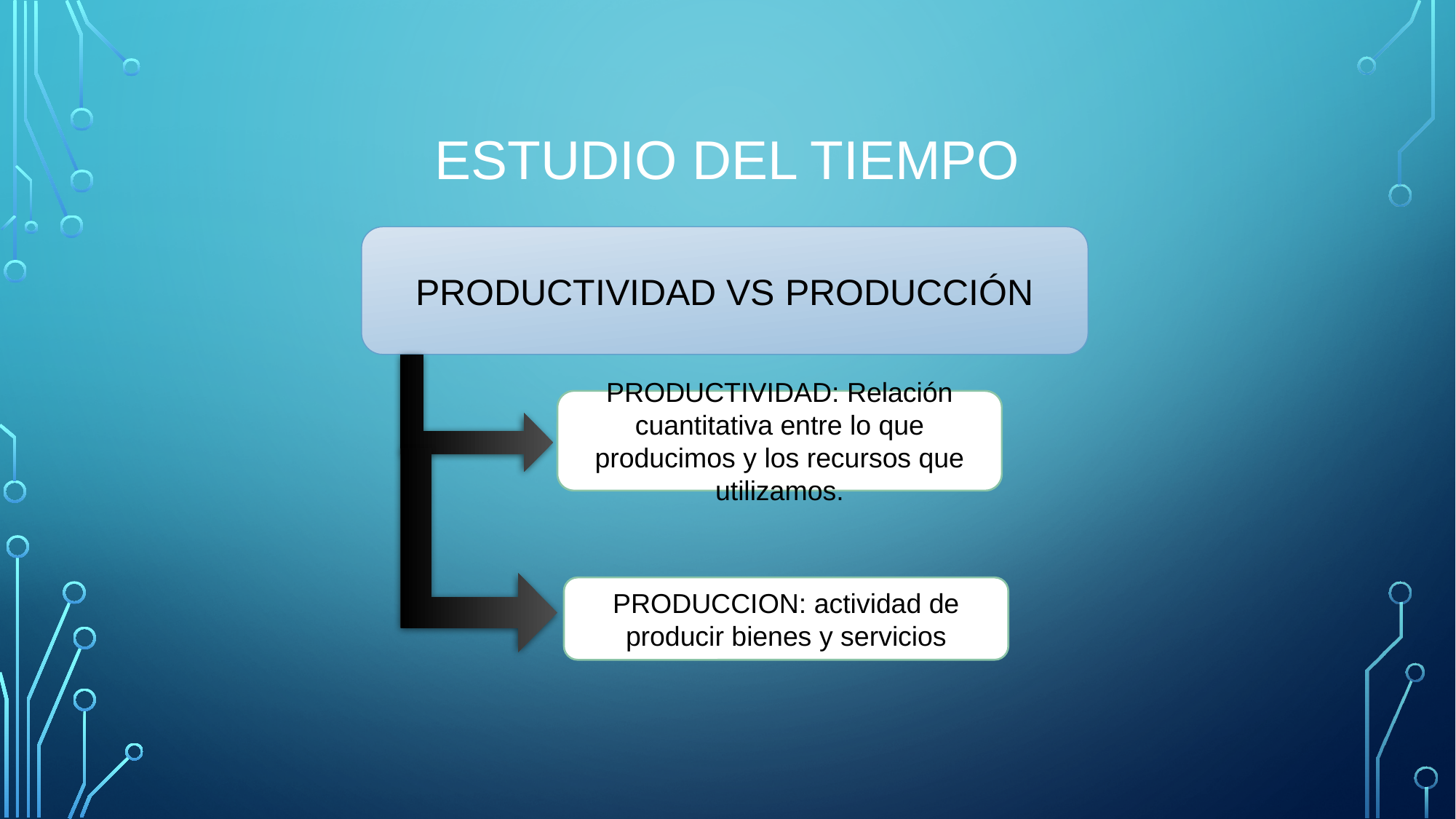

# Estudio del tiempo
PRODUCTIVIDAD VS PRODUCCIÓN

PRODUCTIVIDAD: Relación cuantitativa entre lo que producimos y los recursos que utilizamos.

PRODUCCION: actividad de producir bienes y servicios